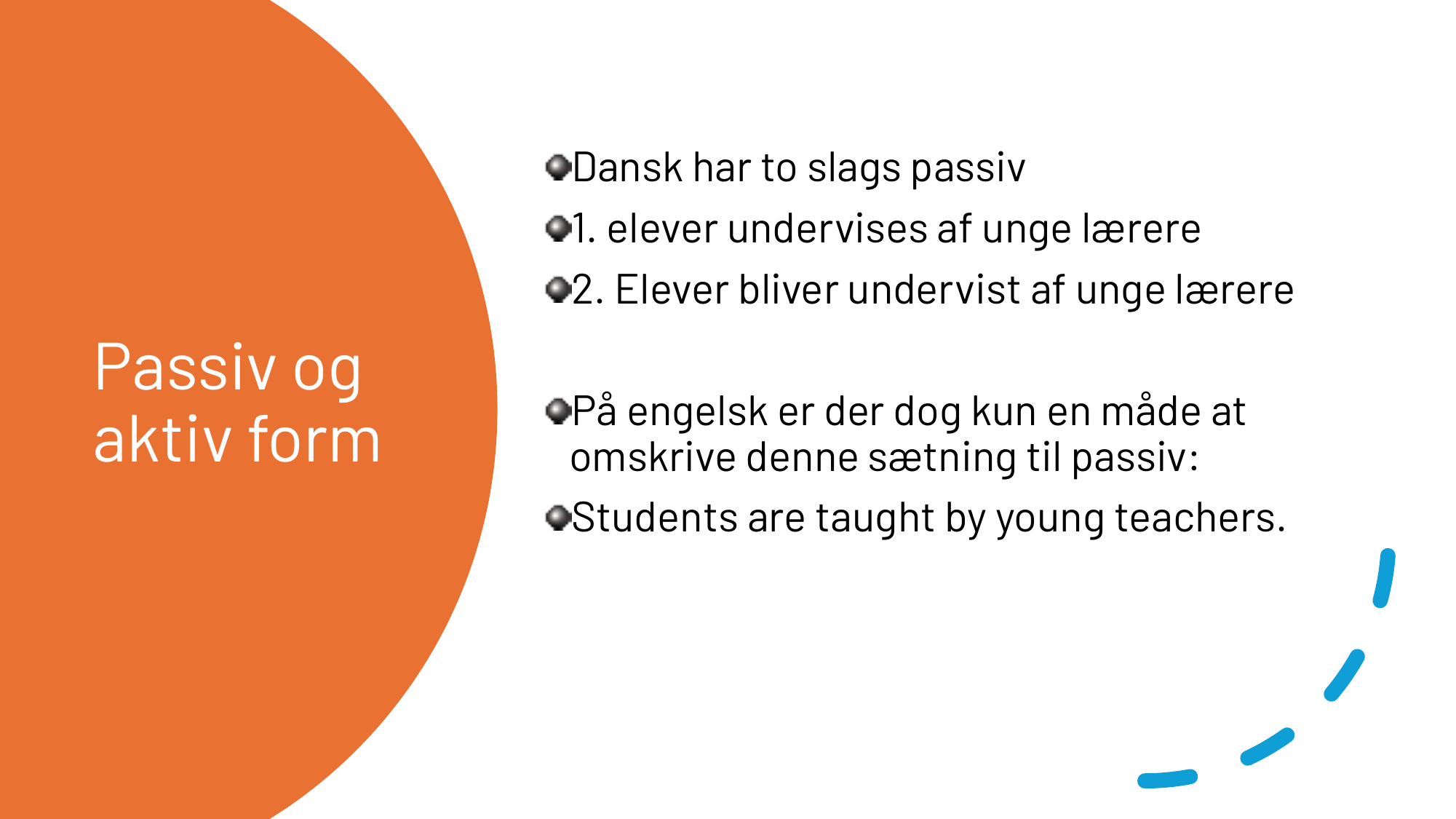

Dansk har to slags passiv
1. elever undervises af unge lærere
2. Elever bliver undervist af unge lærere

På engelsk er der dog kun en måde at omskrive denne sætning til passiv:
Students are taught by young teachers.

# Passiv og aktiv form